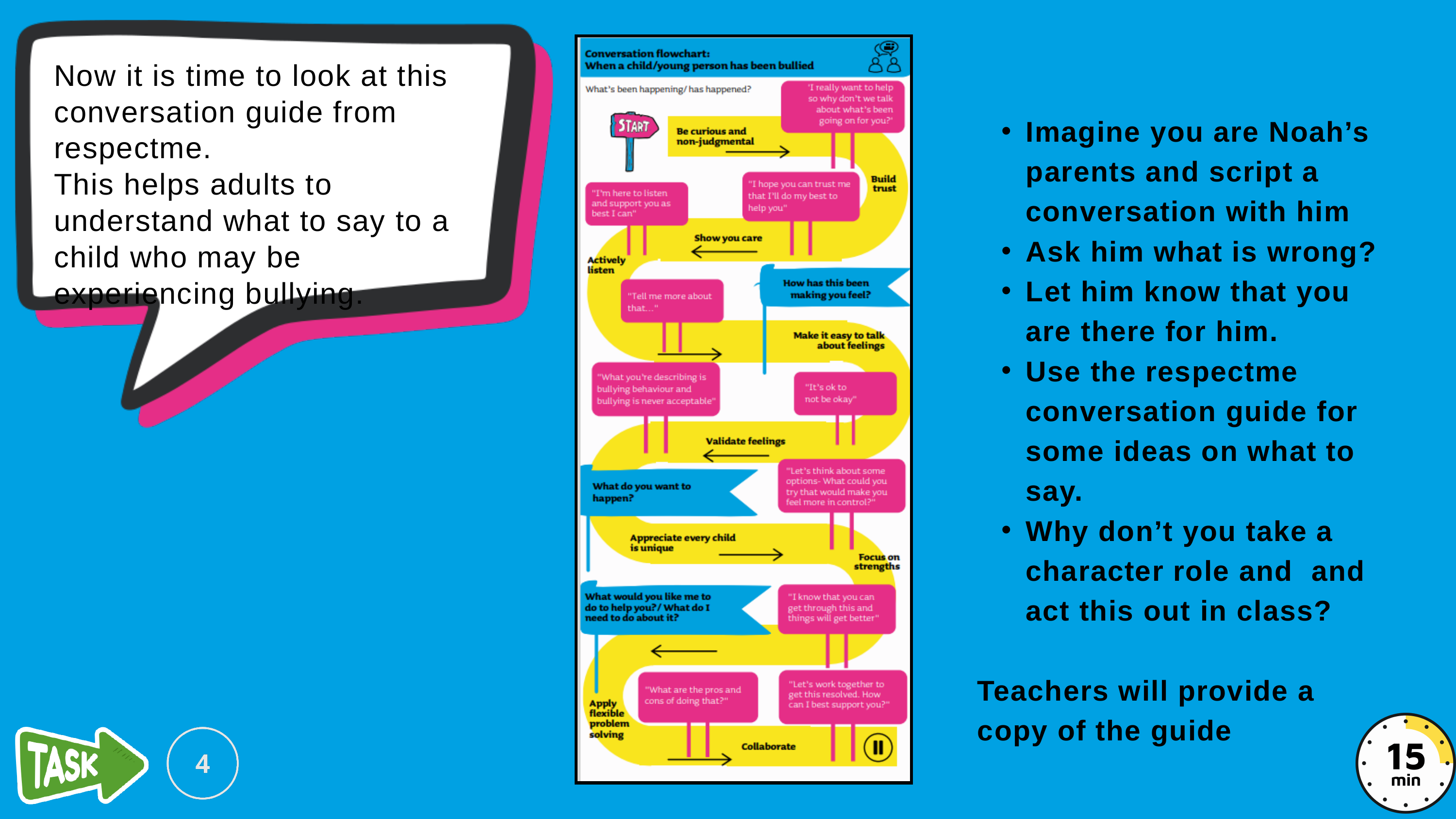

Now it is time to look at this conversation guide from respectme.
This helps adults to understand what to say to a child who may be  experiencing bullying.
Imagine you are Noah’s parents and script a conversation with him
Ask him what is wrong?
Let him know that you are there for him.
Use the respectme conversation guide for some ideas on what to say.
Why don’t you take a  character role and  and act this out in class?

Teachers will provide a copy of the guide